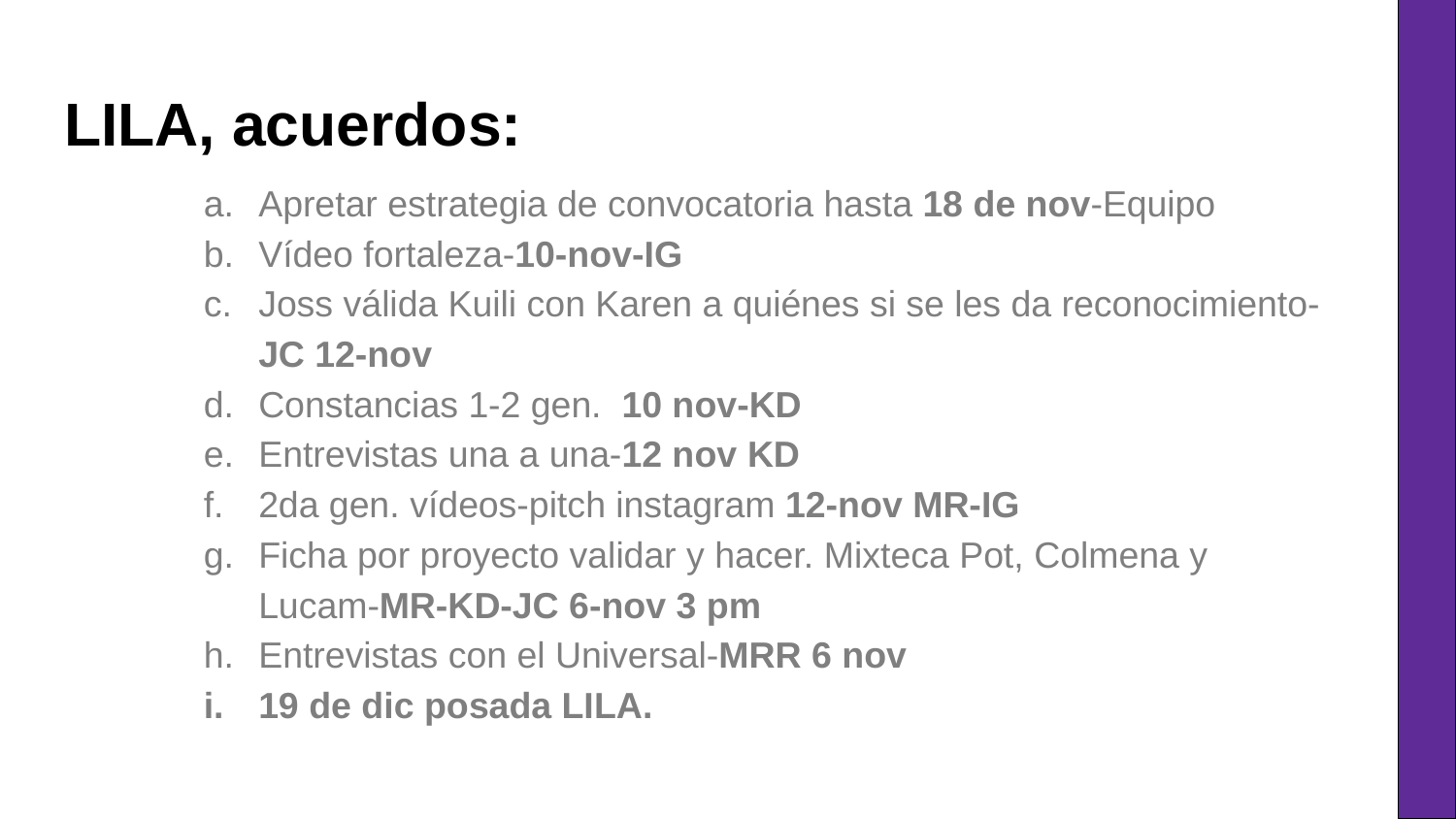

# LILA, acuerdos:
Apretar estrategia de convocatoria hasta 18 de nov-Equipo
Vídeo fortaleza-10-nov-IG
Joss válida Kuili con Karen a quiénes si se les da reconocimiento-JC 12-nov
Constancias 1-2 gen.  10 nov-KD
Entrevistas una a una-12 nov KD
2da gen. vídeos-pitch instagram 12-nov MR-IG
Ficha por proyecto validar y hacer. Mixteca Pot, Colmena y Lucam-MR-KD-JC 6-nov 3 pm
Entrevistas con el Universal-MRR 6 nov
19 de dic posada LILA.